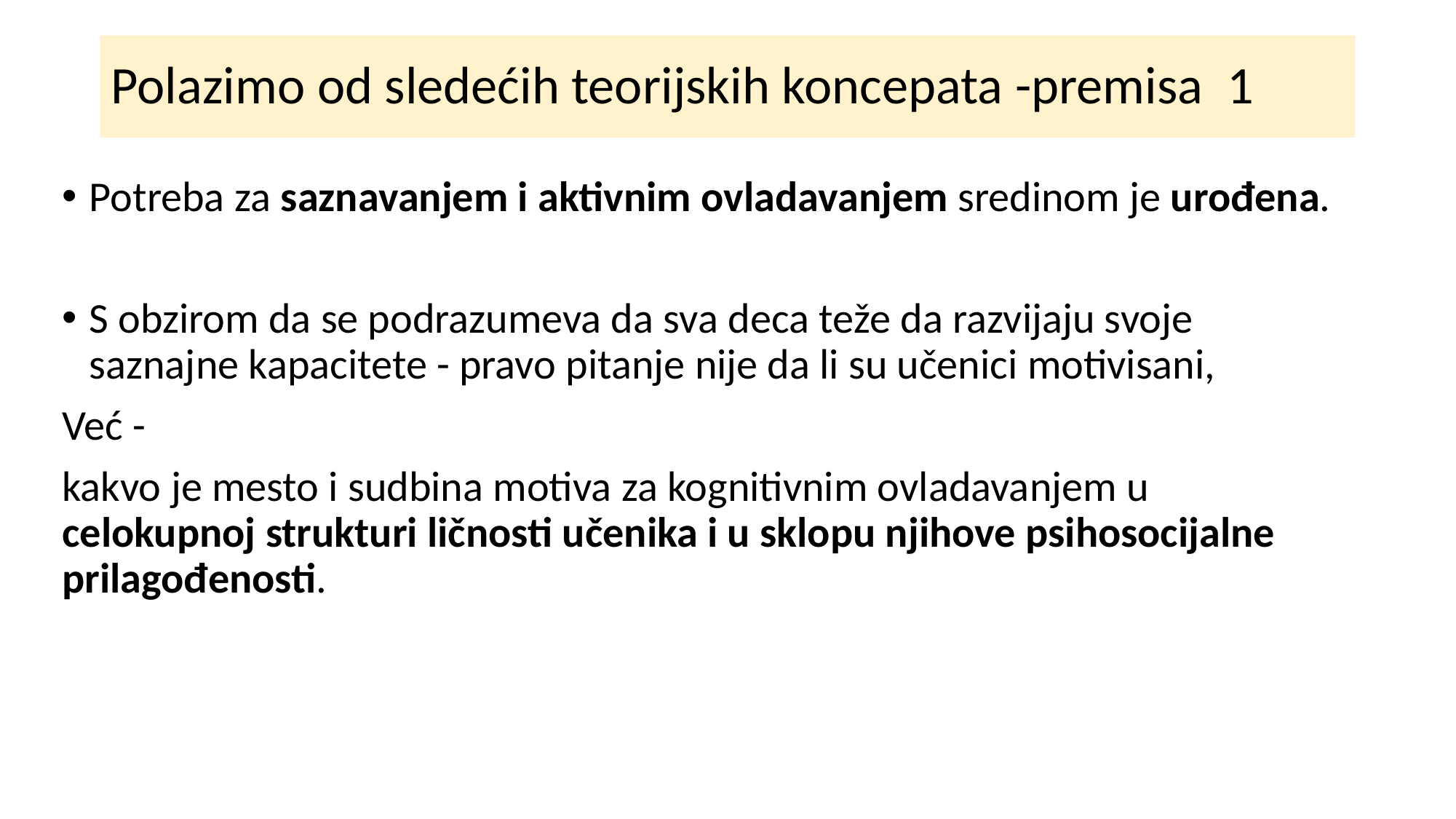

# Polazimo od sledećih teorijskih koncepata -premisa  1
Potreba za saznavanjem i aktivnim ovladavanjem sredinom je urođena.

S obzirom da se podrazumeva da sva deca teže da razvijaju svoje saznajne kapacitete - pravo pitanje nije da li su učenici motivisani,
Već -
kakvo je mesto i sudbina motiva za kognitivnim ovladavanjem u celokupnoj strukturi ličnosti učenika i u sklopu njihove psihosocijalne prilagođenosti.